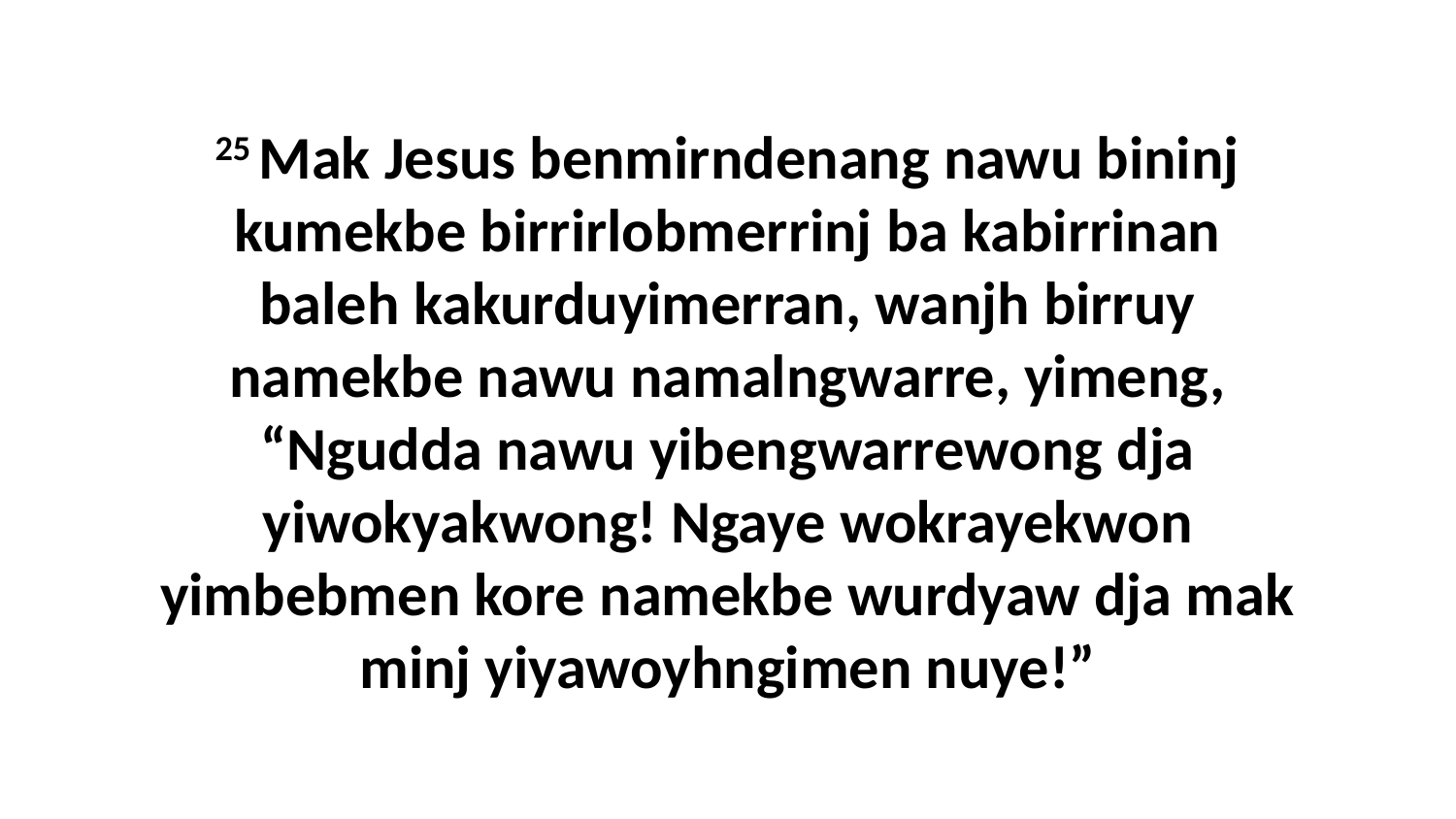

25 Mak Jesus benmirndenang nawu bininj kumekbe birrirlobmerrinj ba kabirrinan baleh kakurduyimerran, wanjh birruy namekbe nawu namalngwarre, yimeng, “Ngudda nawu yibengwarrewong dja yiwokyakwong! Ngaye wokrayekwon yimbebmen kore namekbe wurdyaw dja mak minj yiyawoyhngimen nuye!”